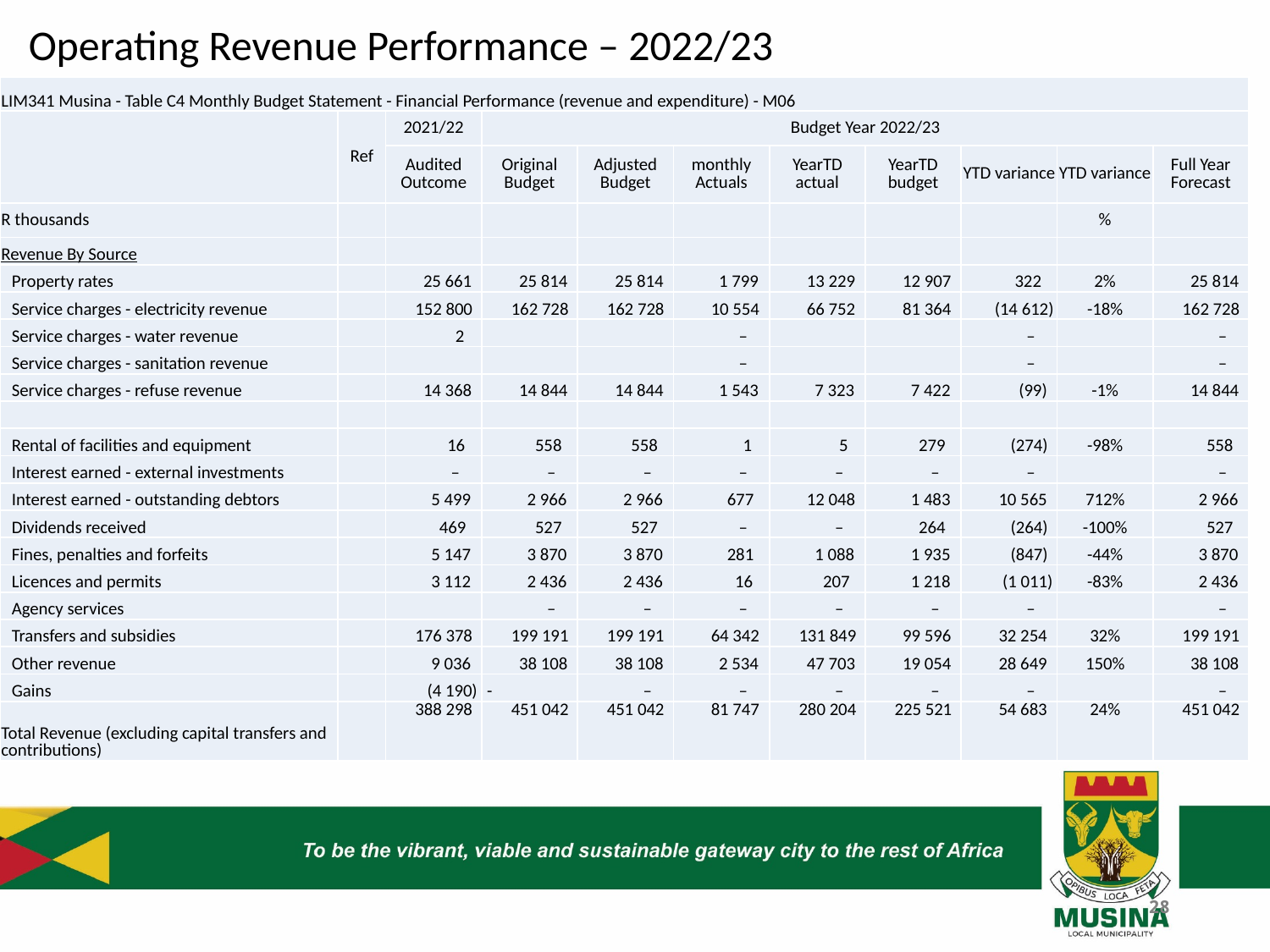

# Operating Revenue Performance – 2022/23
| LIM341 Musina - Table C4 Monthly Budget Statement - Financial Performance (revenue and expenditure) - M06 |  |  |  |  |  |  |  |  |  |  |
| --- | --- | --- | --- | --- | --- | --- | --- | --- | --- | --- |
|  | Ref | 2021/22 | Budget Year 2022/23 |  |  |  |  |  |  |  |
|  |  | Audited Outcome | Original Budget | Adjusted Budget | monthly Actuals | YearTD actual | YearTD budget | YTD variance | YTD variance | Full Year Forecast |
| R thousands |  |  |  |  |  |  |  |  | % |  |
| Revenue By Source |  |  |  |  |  |  |  |  |  |  |
| Property rates |  | 25 661 | 25 814 | 25 814 | 1 799 | 13 229 | 12 907 | 322 | 2% | 25 814 |
| Service charges - electricity revenue |  | 152 800 | 162 728 | 162 728 | 10 554 | 66 752 | 81 364 | (14 612) | -18% | 162 728 |
| Service charges - water revenue |  | 2 |  |  | – |  |  | – |  | – |
| Service charges - sanitation revenue |  |  |  |  | – |  |  | – |  | – |
| Service charges - refuse revenue |  | 14 368 | 14 844 | 14 844 | 1 543 | 7 323 | 7 422 | (99) | -1% | 14 844 |
|  |  |  |  |  |  |  |  |  |  |  |
| Rental of facilities and equipment |  | 16 | 558 | 558 | 1 | 5 | 279 | (274) | -98% | 558 |
| Interest earned - external investments |  | – | – | – | – | – | – | – |  | – |
| Interest earned - outstanding debtors |  | 5 499 | 2 966 | 2 966 | 677 | 12 048 | 1 483 | 10 565 | 712% | 2 966 |
| Dividends received |  | 469 | 527 | 527 | – | – | 264 | (264) | -100% | 527 |
| Fines, penalties and forfeits |  | 5 147 | 3 870 | 3 870 | 281 | 1 088 | 1 935 | (847) | -44% | 3 870 |
| Licences and permits |  | 3 112 | 2 436 | 2 436 | 16 | 207 | 1 218 | (1 011) | -83% | 2 436 |
| Agency services |  |  | – | – | – | – | – | – |  | – |
| Transfers and subsidies |  | 176 378 | 199 191 | 199 191 | 64 342 | 131 849 | 99 596 | 32 254 | 32% | 199 191 |
| Other revenue |  | 9 036 | 38 108 | 38 108 | 2 534 | 47 703 | 19 054 | 28 649 | 150% | 38 108 |
| Gains |  | (4 190) | - | – | – | – | – | – |  | – |
| Total Revenue (excluding capital transfers and contributions) |  | 388 298 | 451 042 | 451 042 | 81 747 | 280 204 | 225 521 | 54 683 | 24% | 451 042 |
28